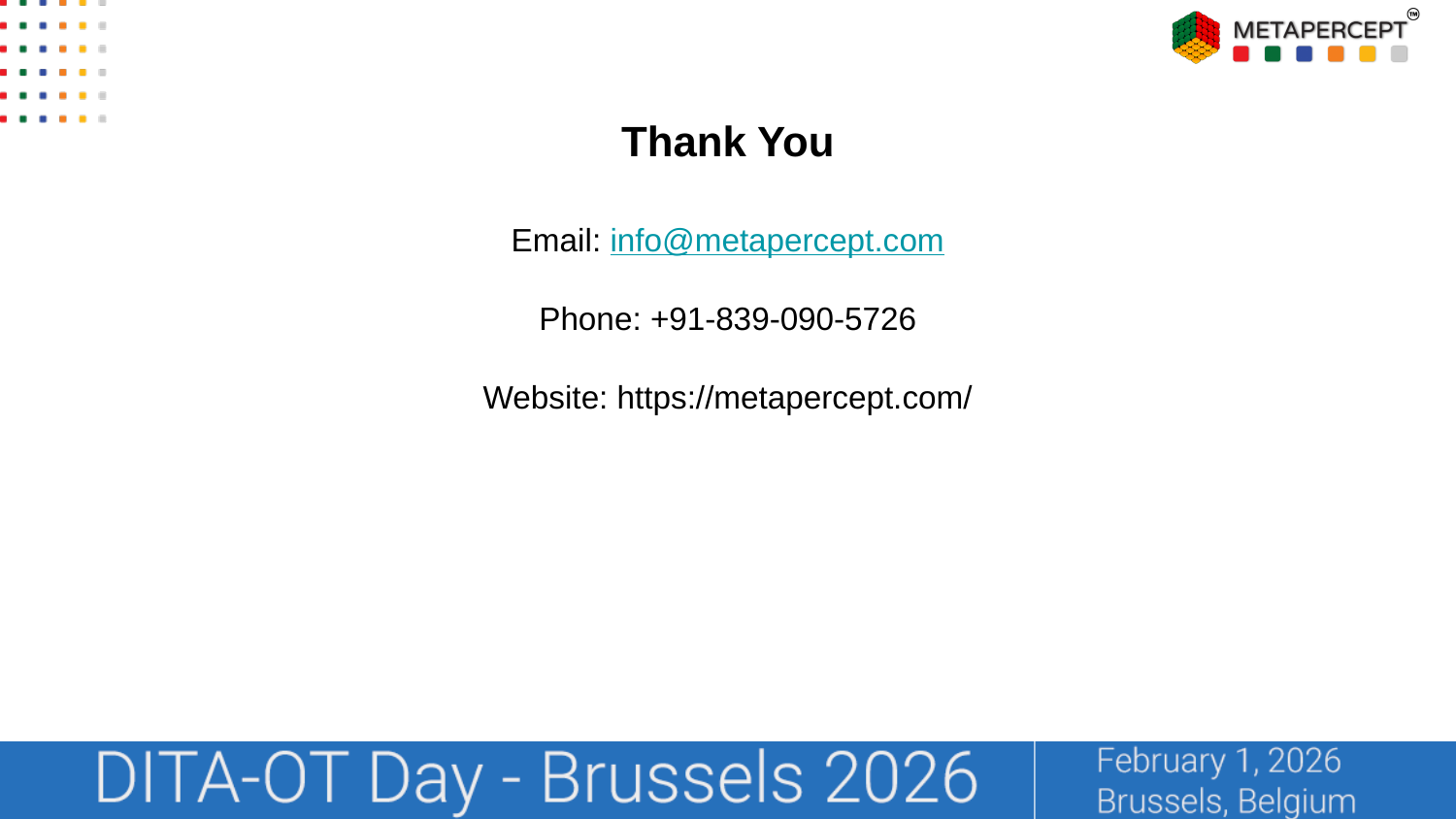

Thank You
Email: info@metapercept.com
Phone: +91-839-090-5726
Website: https://metapercept.com/